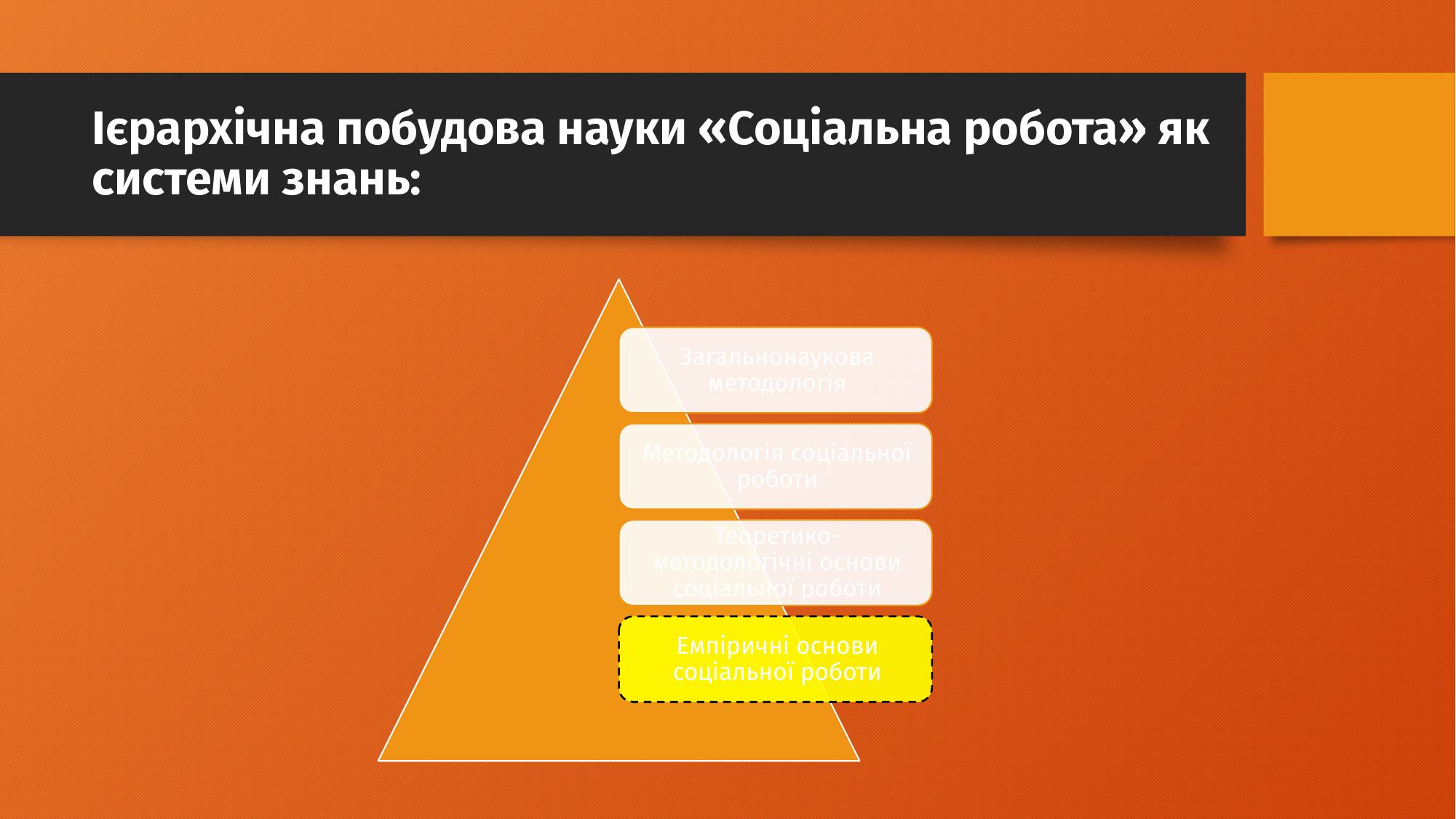

# Ієрархічна побудова науки «Соціальна робота» як системи знань:
Загальнонаукова методологія
Методологія соціальної роботи
Теоретико-методологічні основи соціальної роботи
Емпіричні основи соціальної роботи